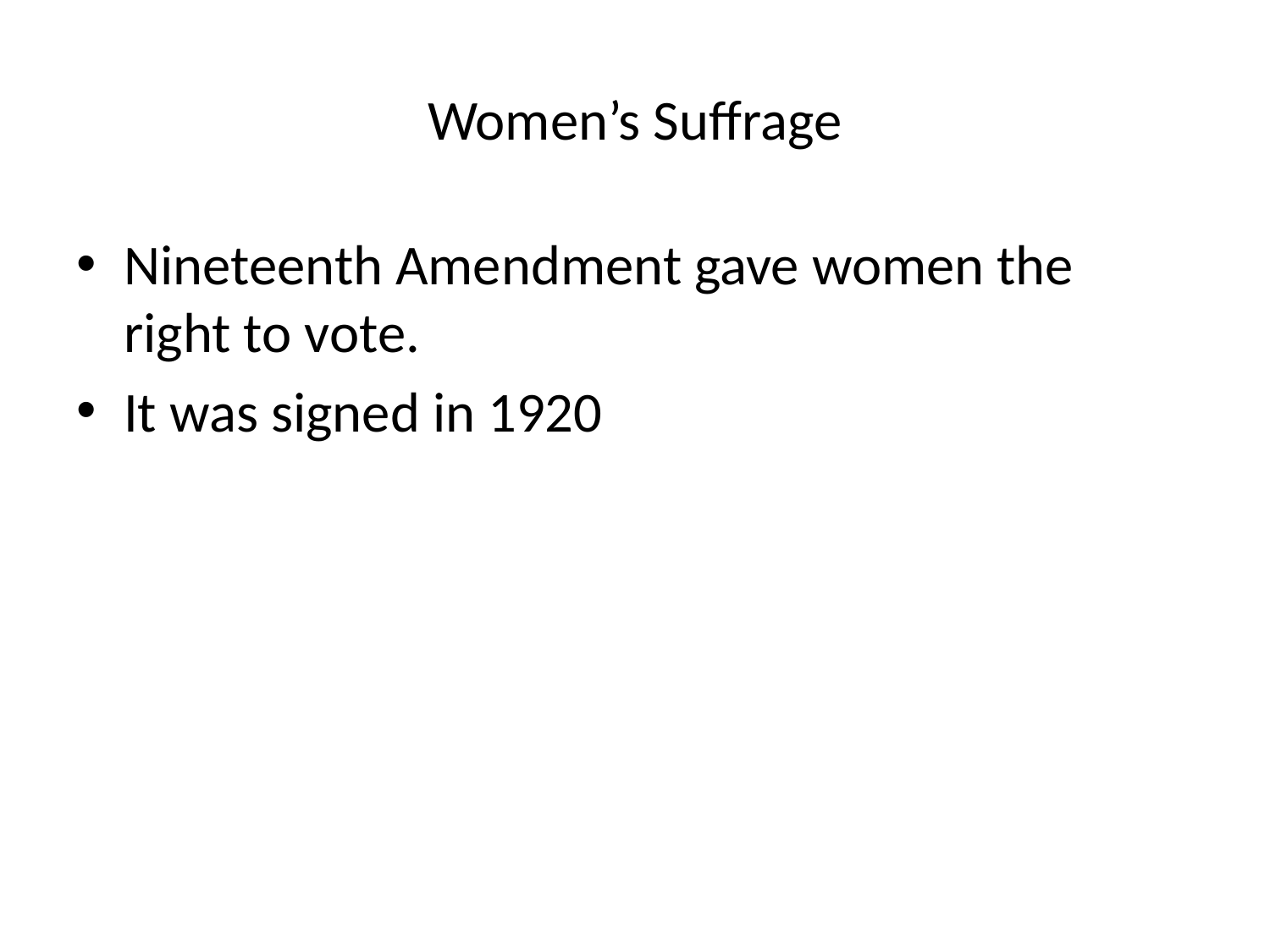

# Women’s Suffrage
Nineteenth Amendment gave women the right to vote.
It was signed in 1920